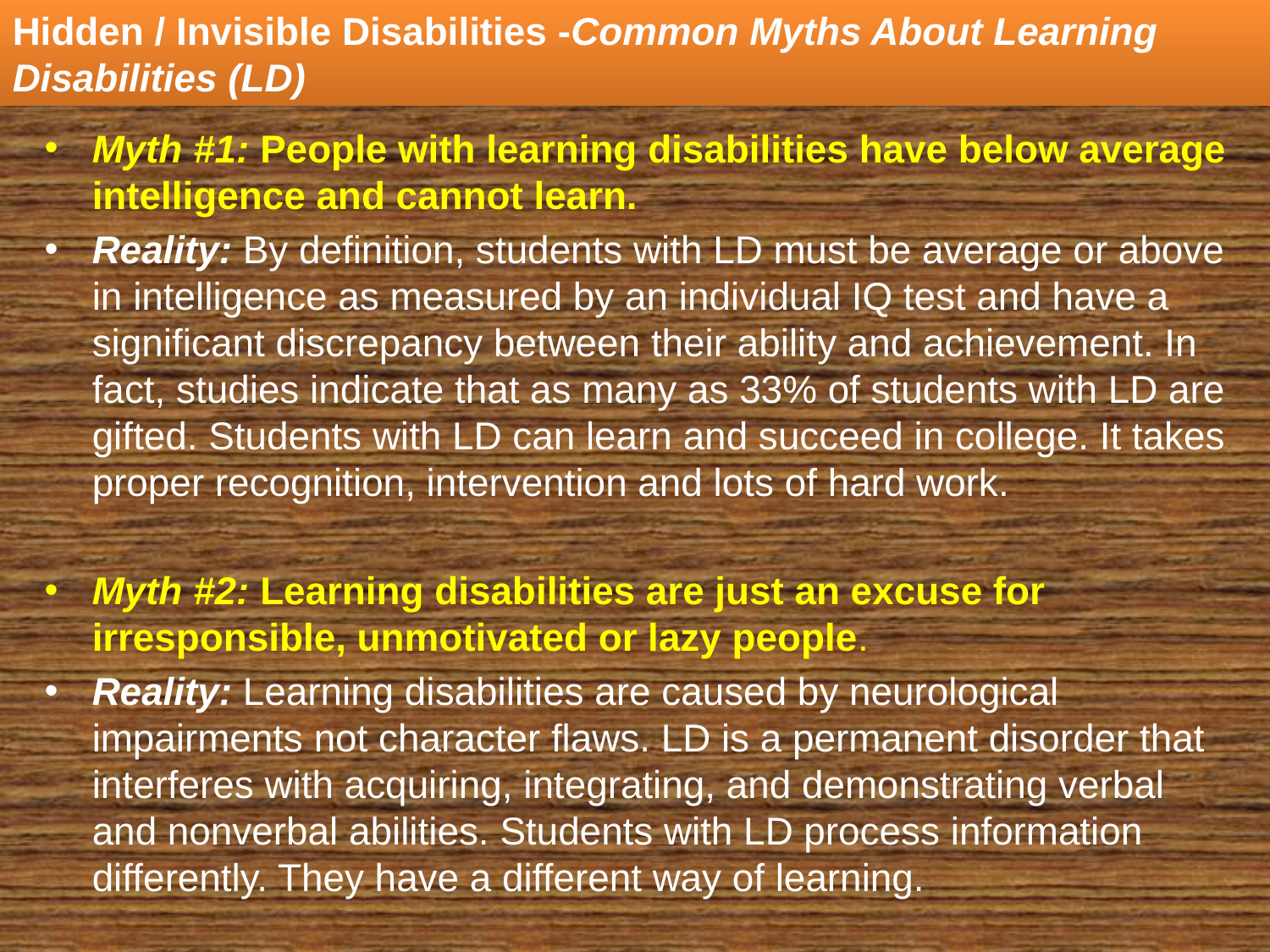

Hidden / Invisible Disabilities -Common Myths About Learning Disabilities (LD)

Myth #1: People with learning disabilities have below average intelligence and cannot learn.
Reality: By definition, students with LD must be average or above in intelligence as measured by an individual IQ test and have a significant discrepancy between their ability and achievement. In fact, studies indicate that as many as 33% of students with LD are gifted. Students with LD can learn and succeed in college. It takes proper recognition, intervention and lots of hard work.

Myth #2: Learning disabilities are just an excuse for irresponsible, unmotivated or lazy people.
Reality: Learning disabilities are caused by neurological impairments not character flaws. LD is a permanent disorder that interferes with acquiring, integrating, and demonstrating verbal and nonverbal abilities. Students with LD process information differently. They have a different way of learning.